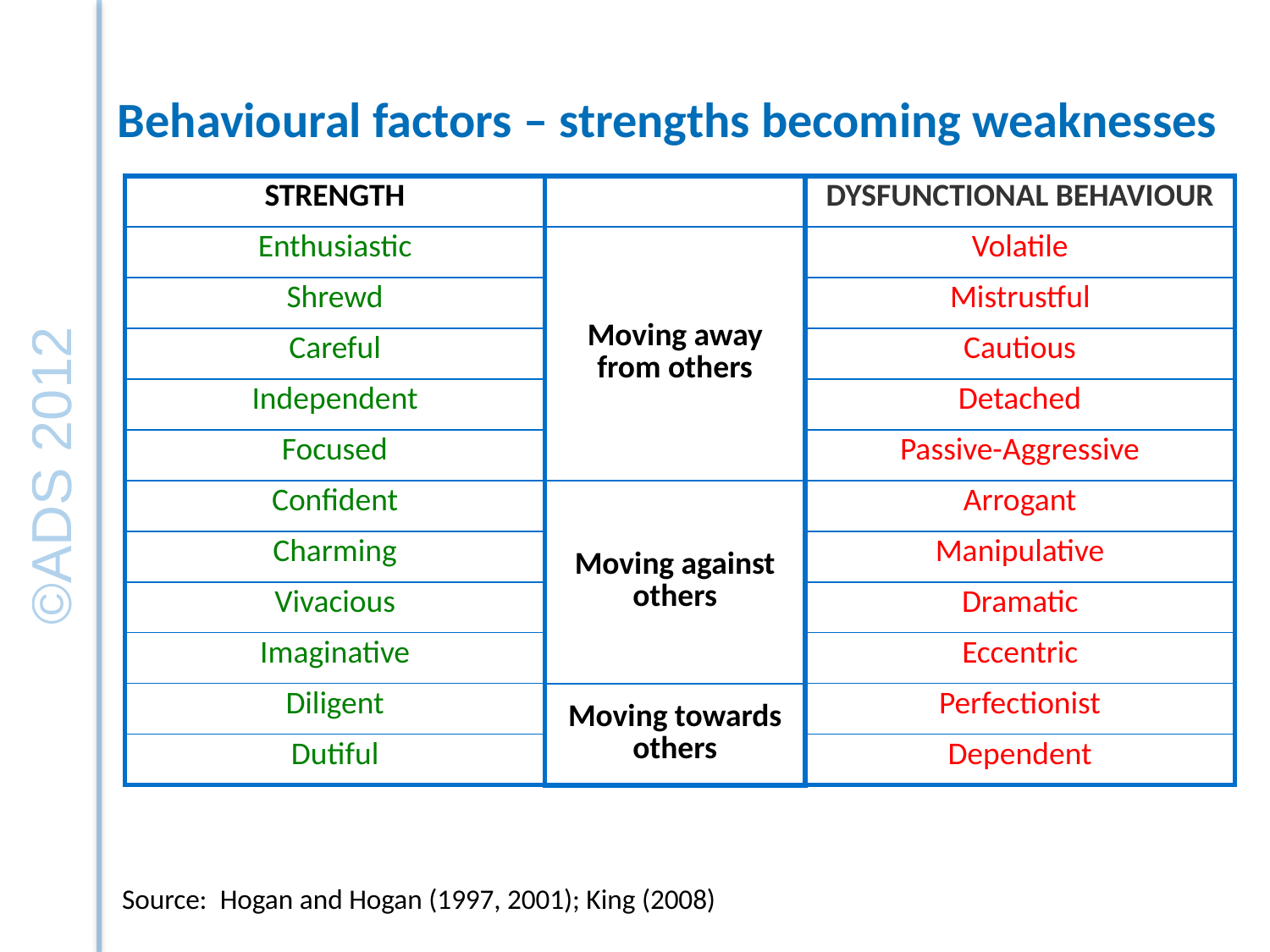

# Behavioural factors – strengths becoming weaknesses
|  |
| --- |
| Moving away from others |
| Moving against others |
| Moving towards others |
| DYSFUNCTIONAL BEHAVIOUR |
| --- |
| Volatile |
| Mistrustful |
| Cautious |
| Detached |
| Passive-Aggressive |
| Arrogant |
| Manipulative |
| Dramatic |
| Eccentric |
| Perfectionist |
| Dependent |
| STRENGTH |
| --- |
| Enthusiastic |
| Shrewd |
| Careful |
| Independent |
| Focused |
| Confident |
| Charming |
| Vivacious |
| Imaginative |
| Diligent |
| Dutiful |
Source:  Hogan and Hogan (1997, 2001); King (2008)